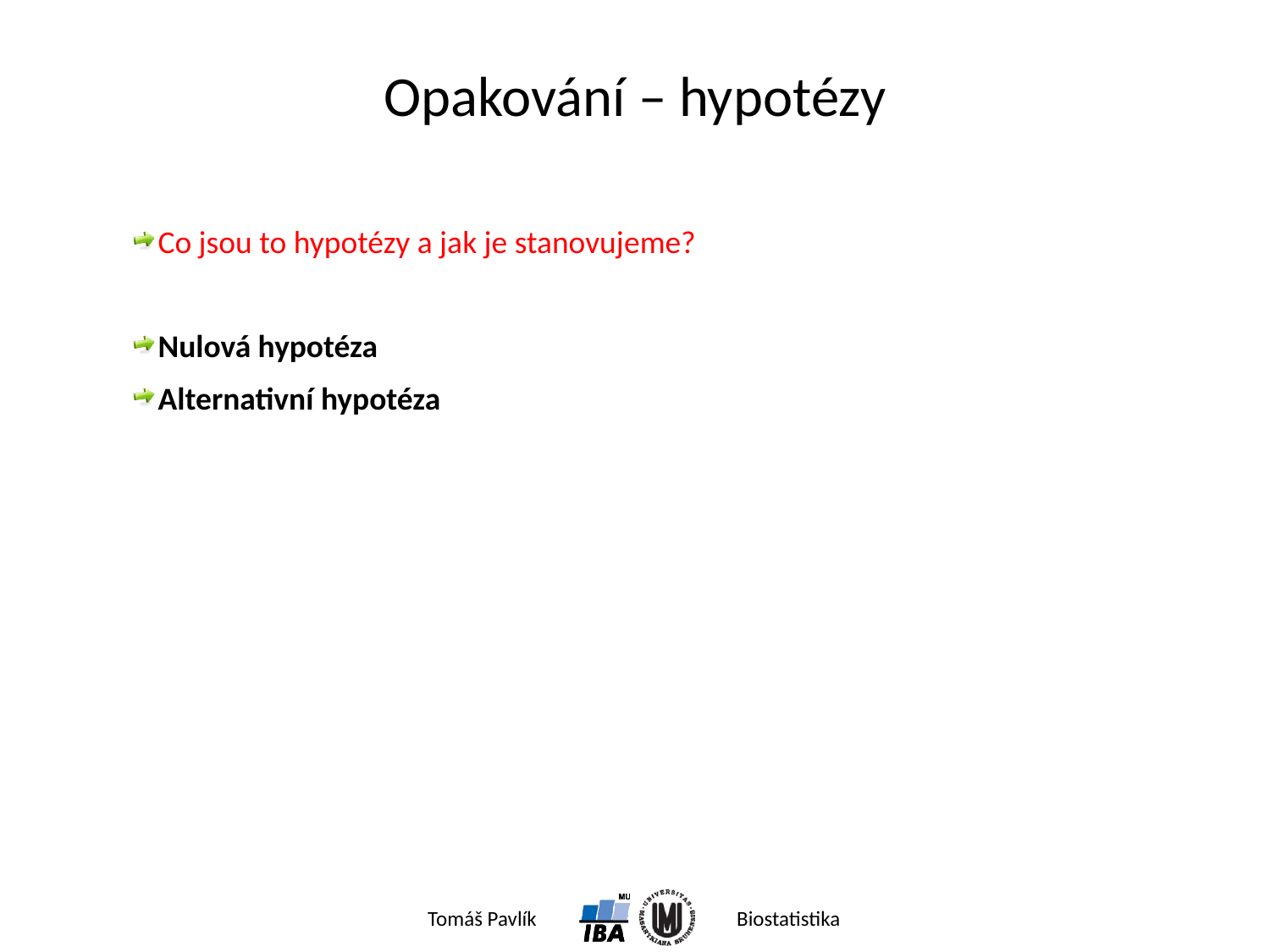

# Opakování – hypotézy
Co jsou to hypotézy a jak je stanovujeme?

Nulová hypotéza
Alternativní hypotéza